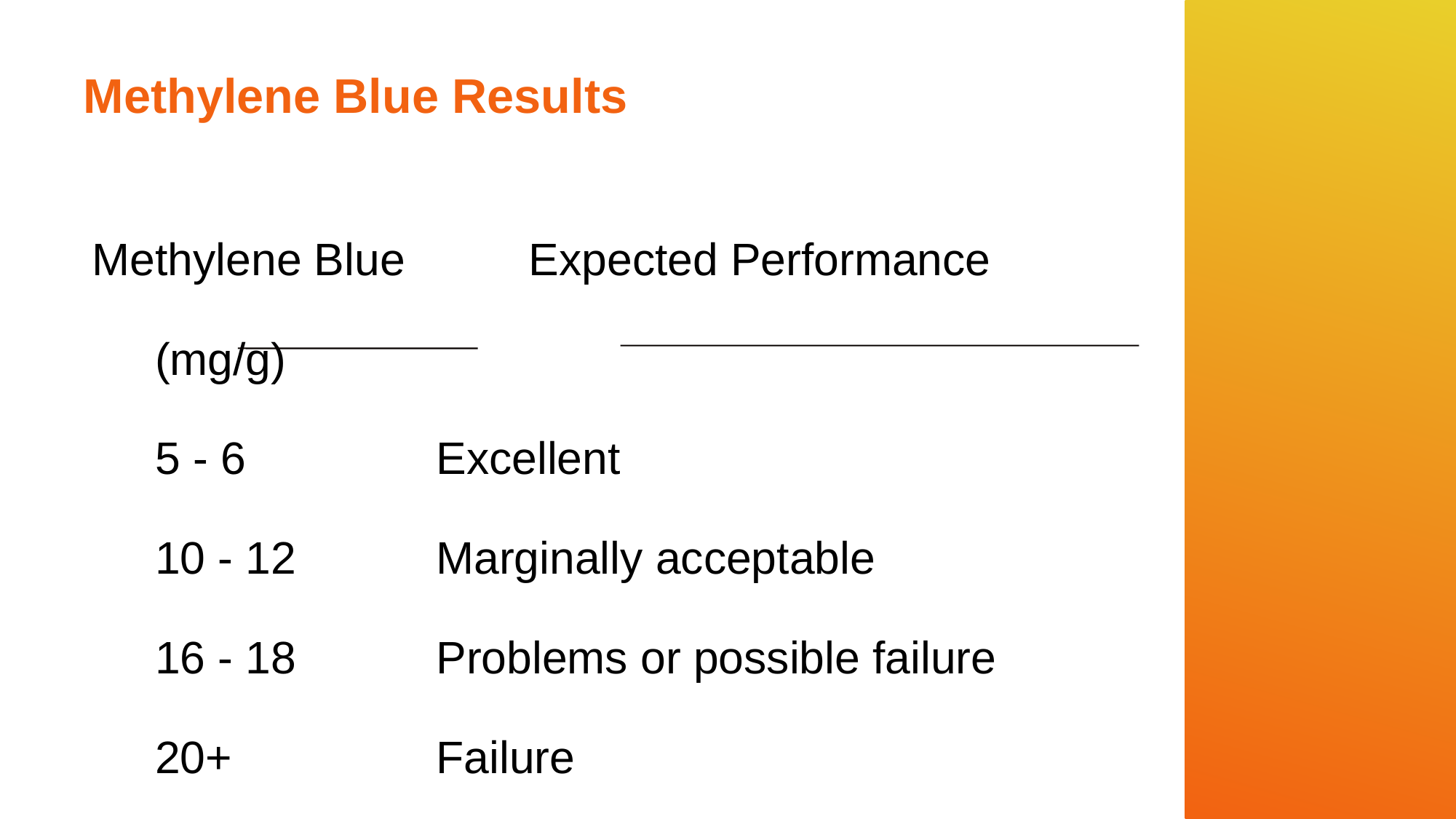

# Methylene Blue Results
Methylene Blue  	Expected Performance
     (mg/g)
     5 - 6	          Excellent
     10 - 12	          Marginally acceptable
     16 - 18	          Problems or possible failure
     20+	          Failure